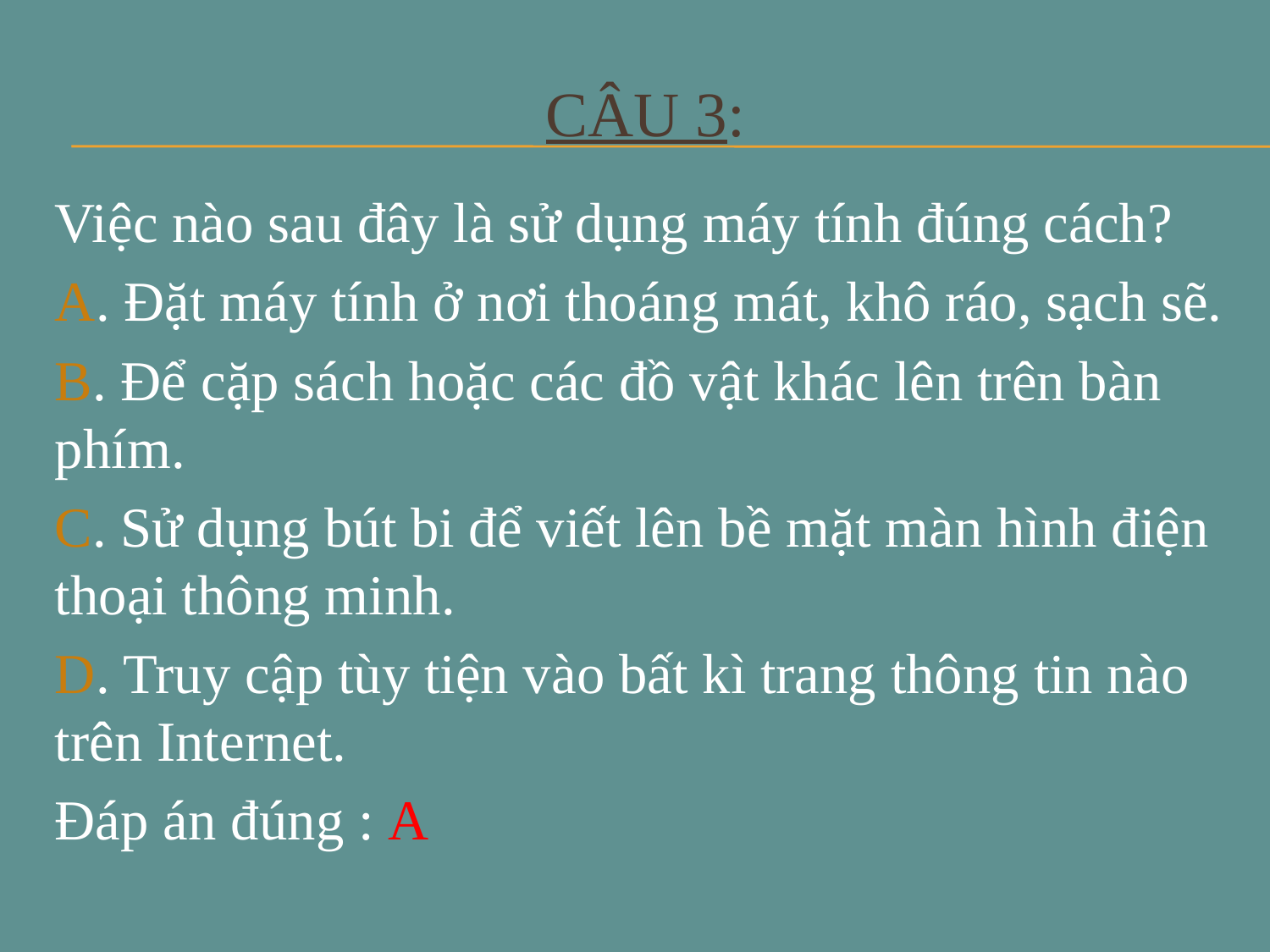

# Câu 3:
Việc nào sau đây là sử dụng máy tính đúng cách?
A. Đặt máy tính ở nơi thoáng mát, khô ráo, sạch sẽ.
B. Để cặp sách hoặc các đồ vật khác lên trên bàn phím.
C. Sử dụng bút bi để viết lên bề mặt màn hình điện thoại thông minh.
D. Truy cập tùy tiện vào bất kì trang thông tin nào trên Internet.
Đáp án đúng : A